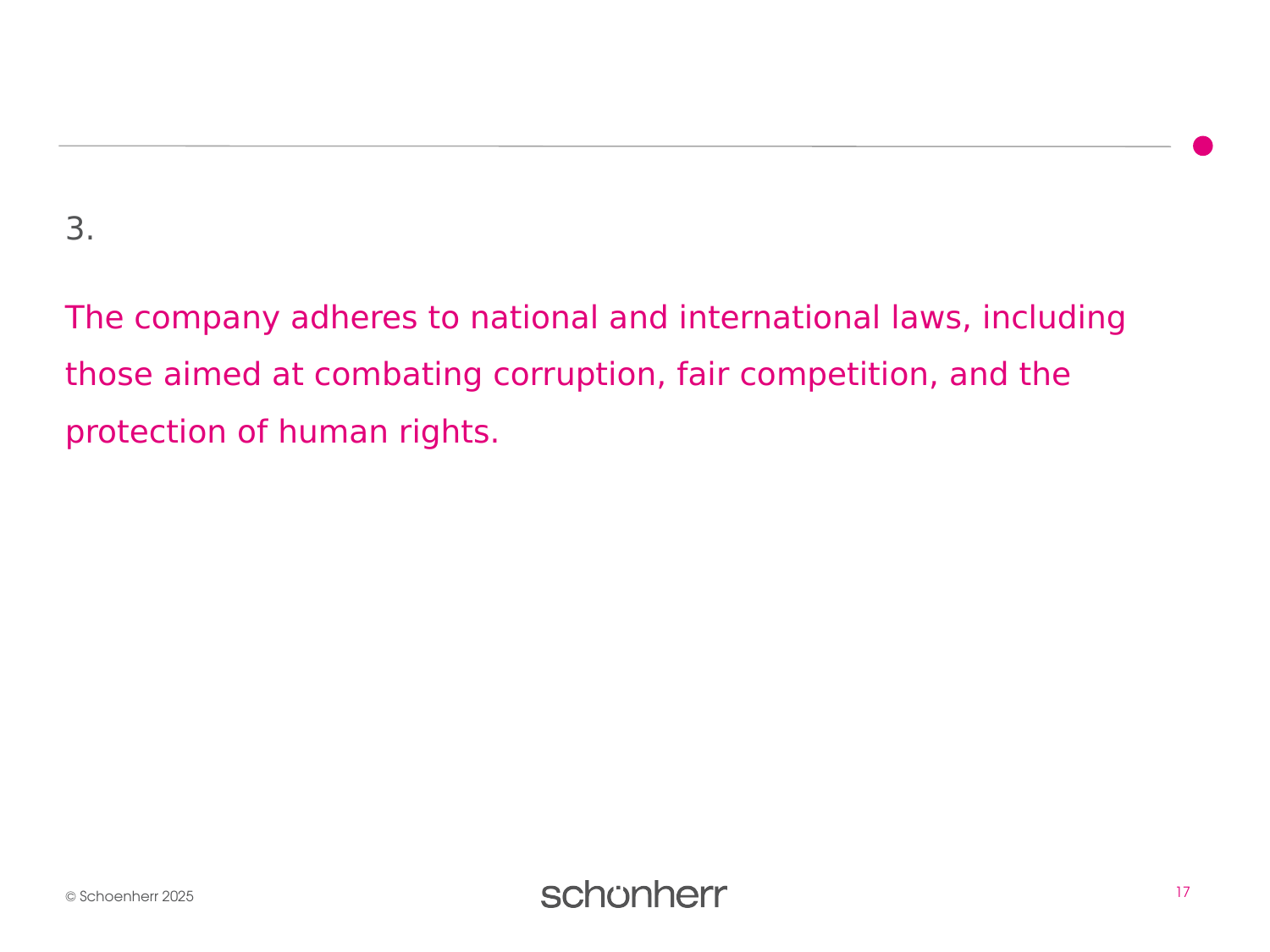

#
3.
The company adheres to national and international laws, including those aimed at combating corruption, fair competition, and the protection of human rights.